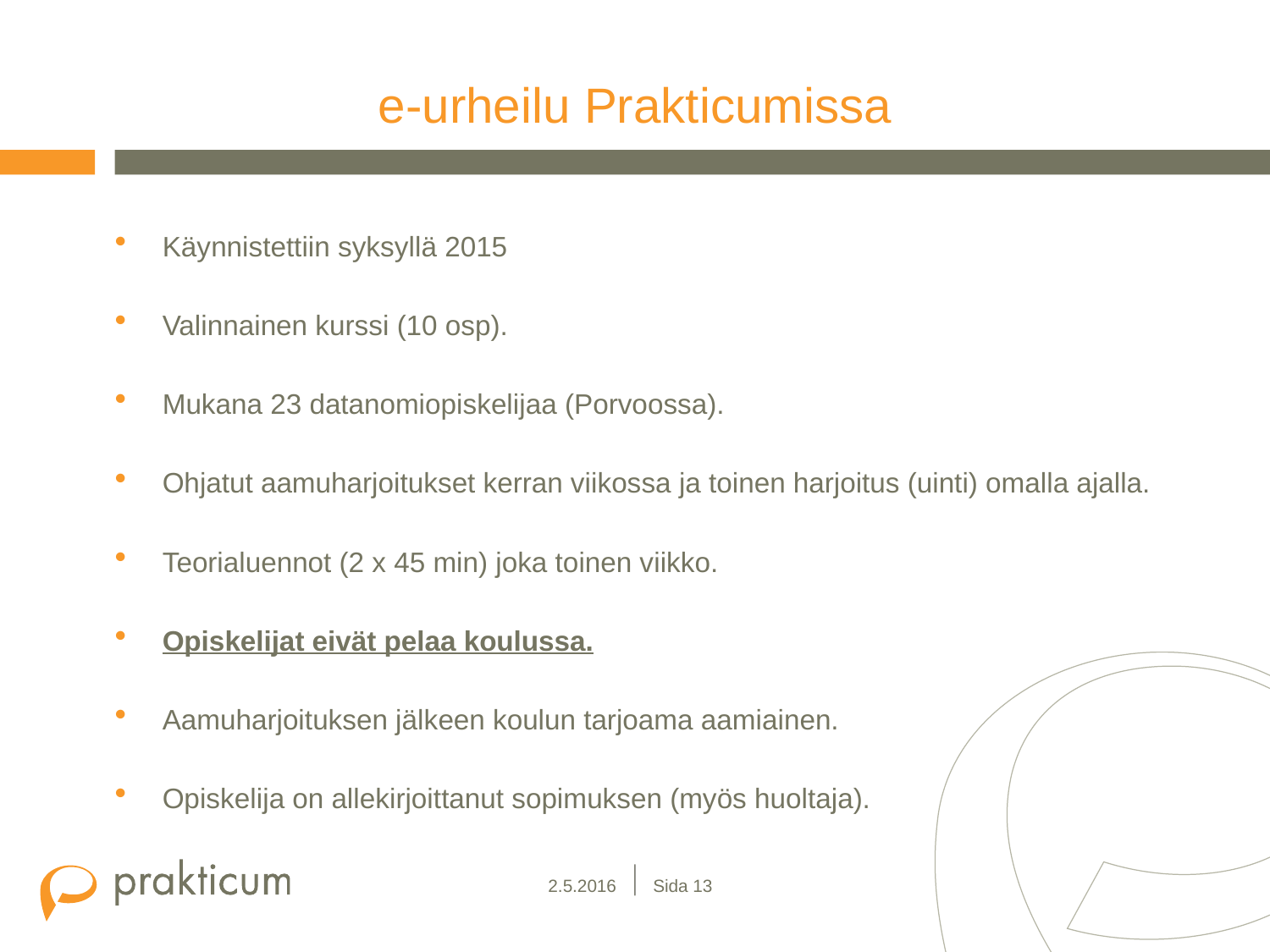

# e-urheilu Prakticumissa
Käynnistettiin syksyllä 2015

Valinnainen kurssi (10 osp).

Mukana 23 datanomiopiskelijaa (Porvoossa).

Ohjatut aamuharjoitukset kerran viikossa ja toinen harjoitus (uinti) omalla ajalla.

Teorialuennot (2 x 45 min) joka toinen viikko.

Opiskelijat eivät pelaa koulussa.

Aamuharjoituksen jälkeen koulun tarjoama aamiainen.

Opiskelija on allekirjoittanut sopimuksen (myös huoltaja).

2.5.2016
Sida 13